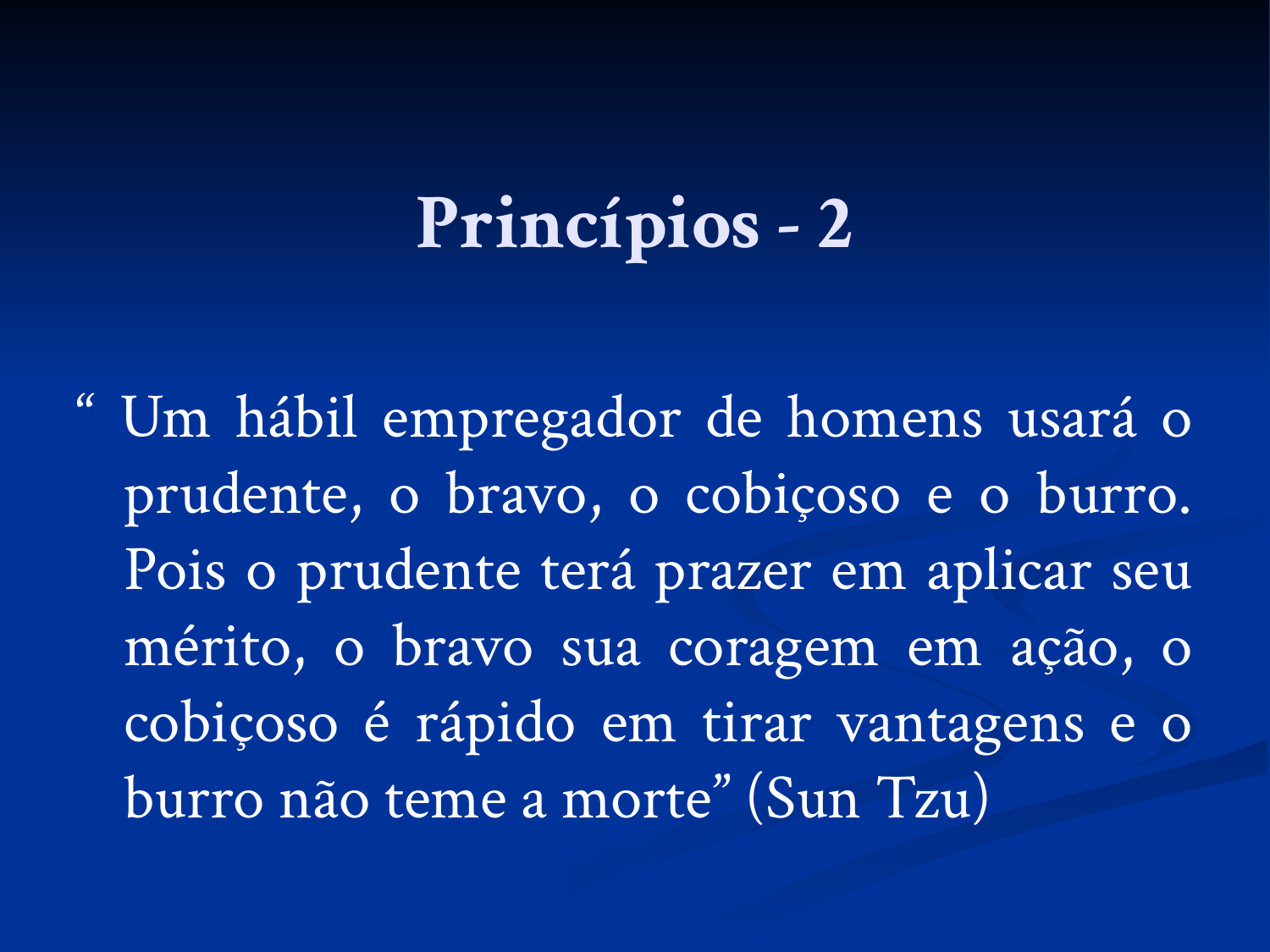

# Princípios - 2
“ Um hábil empregador de homens usará o prudente, o bravo, o cobiçoso e o burro. Pois o prudente terá prazer em aplicar seu mérito, o bravo sua coragem em ação, o cobiçoso é rápido em tirar vantagens e o burro não teme a morte” (Sun Tzu)